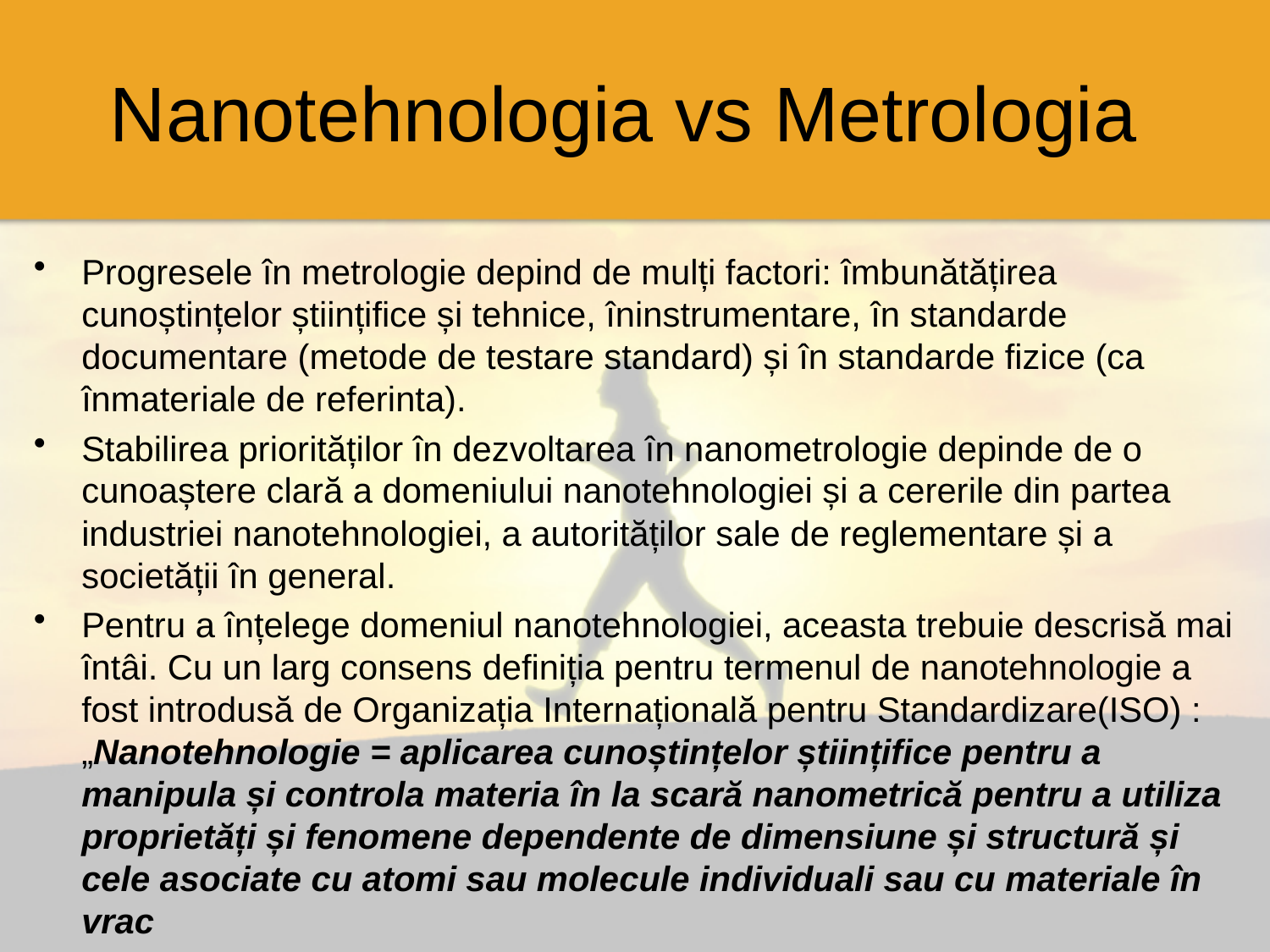

# Nanotehnologia vs Metrologia
Progresele în metrologie depind de mulți factori: îmbunătățirea cunoștințelor științifice și tehnice, îninstrumentare, în standarde documentare (metode de testare standard) și în standarde fizice (ca înmateriale de referinta).
Stabilirea priorităților în dezvoltarea în nanometrologie depinde de o cunoaștere clară a domeniului nanotehnologiei și a cererile din partea industriei nanotehnologiei, a autorităților sale de reglementare și a societății în general.
Pentru a înțelege domeniul nanotehnologiei, aceasta trebuie descrisă mai întâi. Cu un larg consens definiția pentru termenul de nanotehnologie a fost introdusă de Organizația Internațională pentru Standardizare(ISO) : „Nanotehnologie = aplicarea cunoștințelor științifice pentru a manipula și controla materia în la scară nanometrică pentru a utiliza proprietăți și fenomene dependente de dimensiune și structură și cele asociate cu atomi sau molecule individuali sau cu materiale în vrac